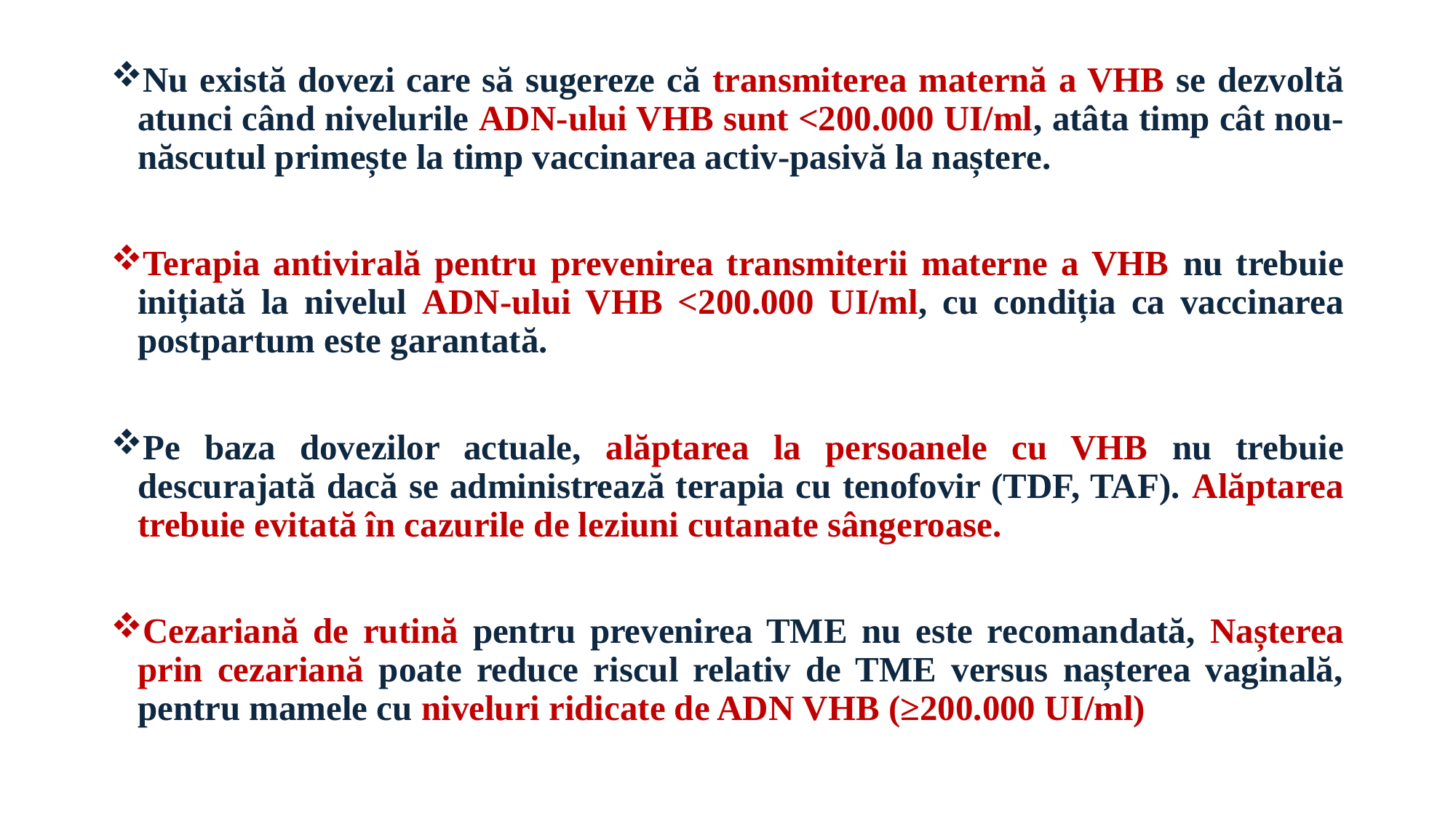

Nu există dovezi care să sugereze că transmiterea maternă a VHB se dezvoltă atunci când nivelurile ADN-ului VHB sunt <200.000 UI/ml, atâta timp cât nou-născutul primește la timp vaccinarea activ-pasivă la naștere.

Terapia antivirală pentru prevenirea transmiterii materne a VHB nu trebuie inițiată la nivelul ADN-ului VHB <200.000 UI/ml, cu condiția ca vaccinarea postpartum este garantată.

Pe baza dovezilor actuale, alăptarea la persoanele cu VHB nu trebuie descurajată dacă se administrează terapia cu tenofovir (TDF, TAF). Alăptarea trebuie evitată în cazurile de leziuni cutanate sângeroase.

Cezariană de rutină pentru prevenirea TME nu este recomandată, Nașterea prin cezariană poate reduce riscul relativ de TME versus nașterea vaginală, pentru mamele cu niveluri ridicate de ADN VHB (≥200.000 UI/ml)